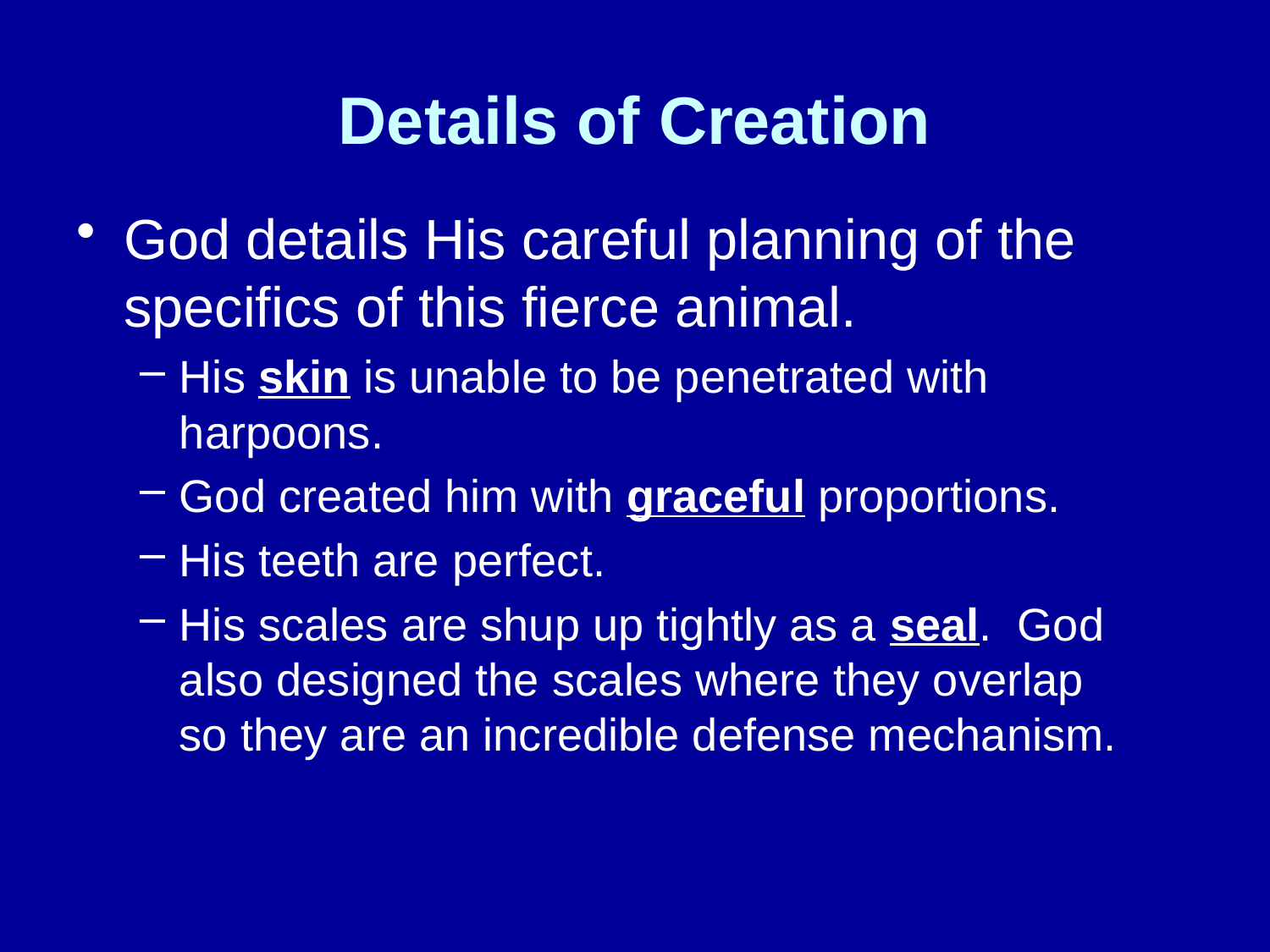

# Details of Creation
God details His careful planning of the specifics of this fierce animal.
His skin is unable to be penetrated with harpoons.
God created him with graceful proportions.
His teeth are perfect.
His scales are shup up tightly as a seal.  God also designed the scales where they overlap so they are an incredible defense mechanism.